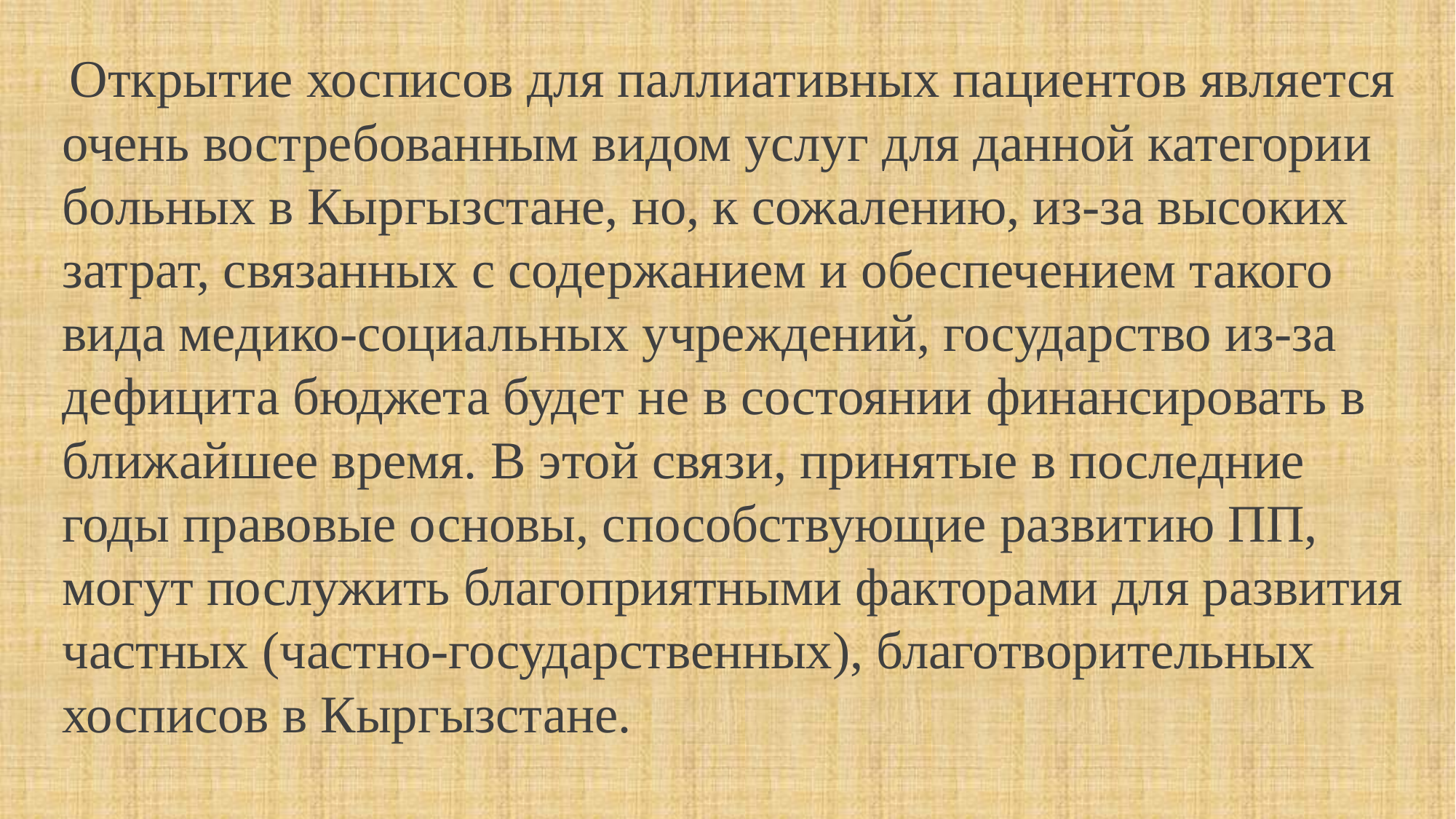

Открытие хосписов для паллиативных пациентов является очень востребованным видом услуг для данной категории больных в Кыргызстане, но, к сожалению, из-за высоких затрат, связанных с содержанием и обеспечением такого вида медико-социальных учреждений, государство из-за дефицита бюджета будет не в состоянии финансировать в ближайшее время. В этой связи, принятые в последние годы правовые основы, способствующие развитию ПП, могут послужить благоприятными факторами для развития частных (частно-государственных), благотворительных хосписов в Кыргызстане.